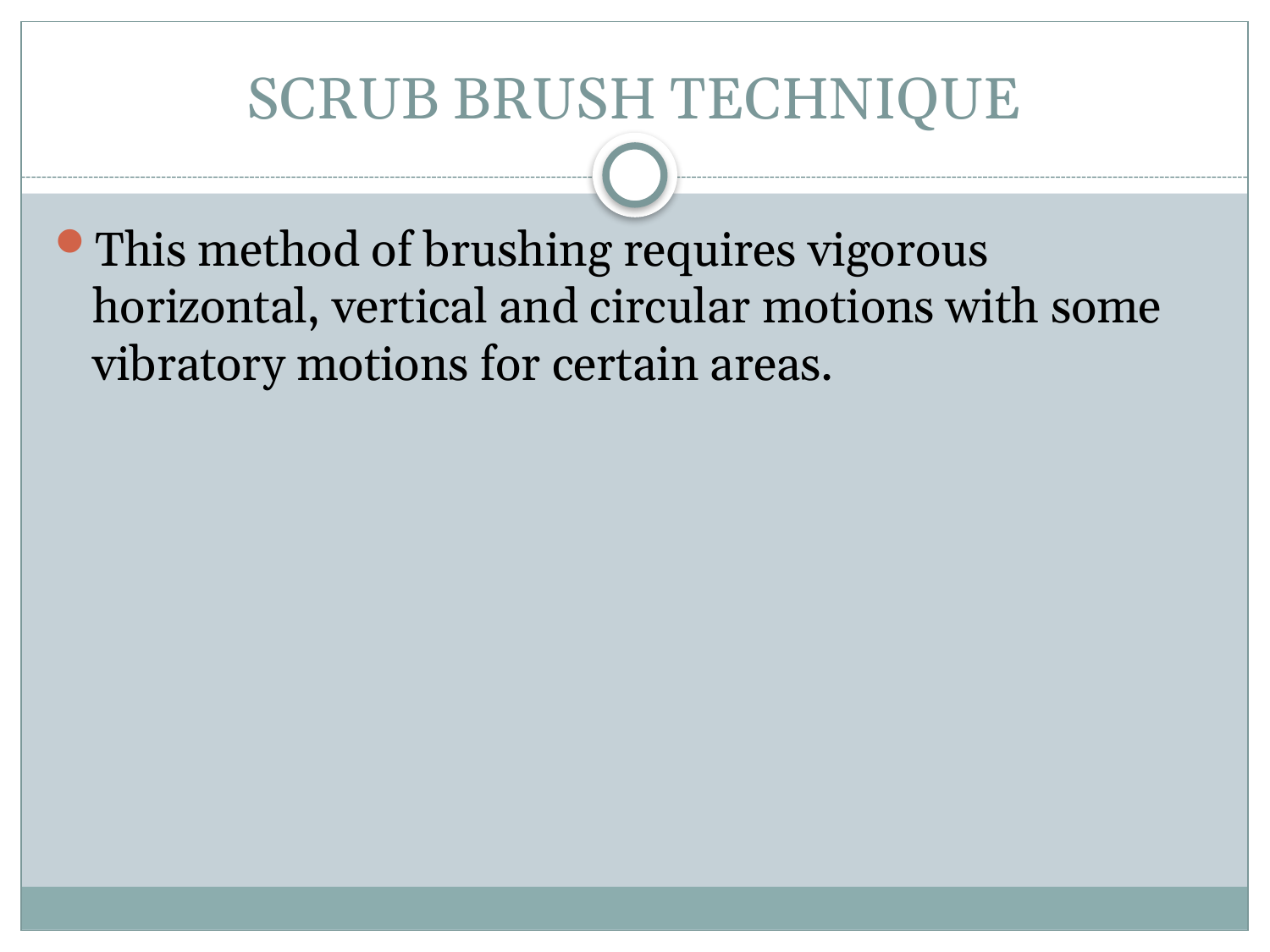

# SCRUB BRUSH TECHNIQUE
This method of brushing requires vigorous horizontal, vertical and circular motions with some vibratory motions for certain areas.